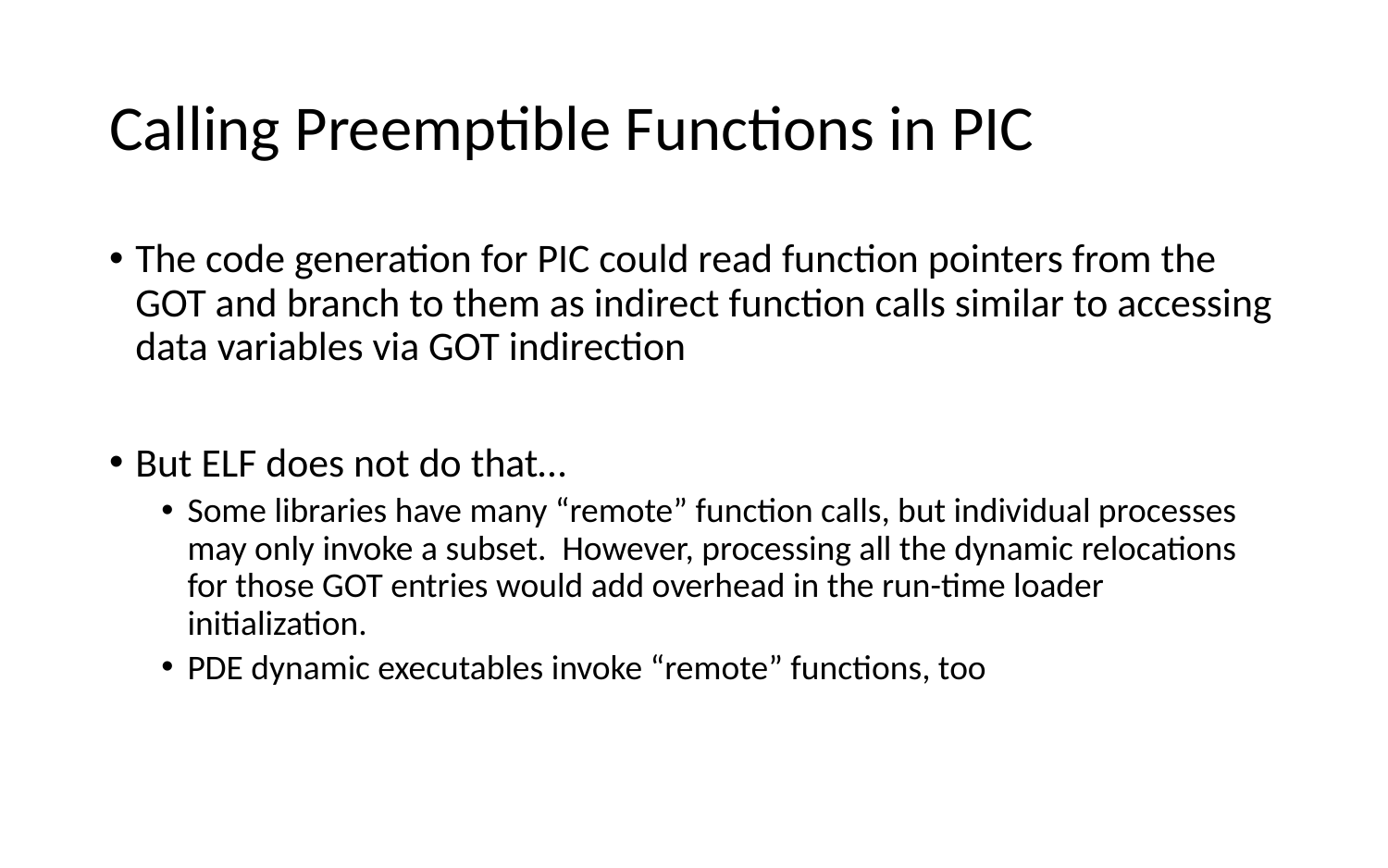

# Calling Preemptible Functions in PIC
The code generation for PIC could read function pointers from the GOT and branch to them as indirect function calls similar to accessing data variables via GOT indirection

But ELF does not do that…
Some libraries have many “remote” function calls, but individual processes may only invoke a subset.  However, processing all the dynamic relocations for those GOT entries would add overhead in the run-time loader initialization.
PDE dynamic executables invoke “remote” functions, too